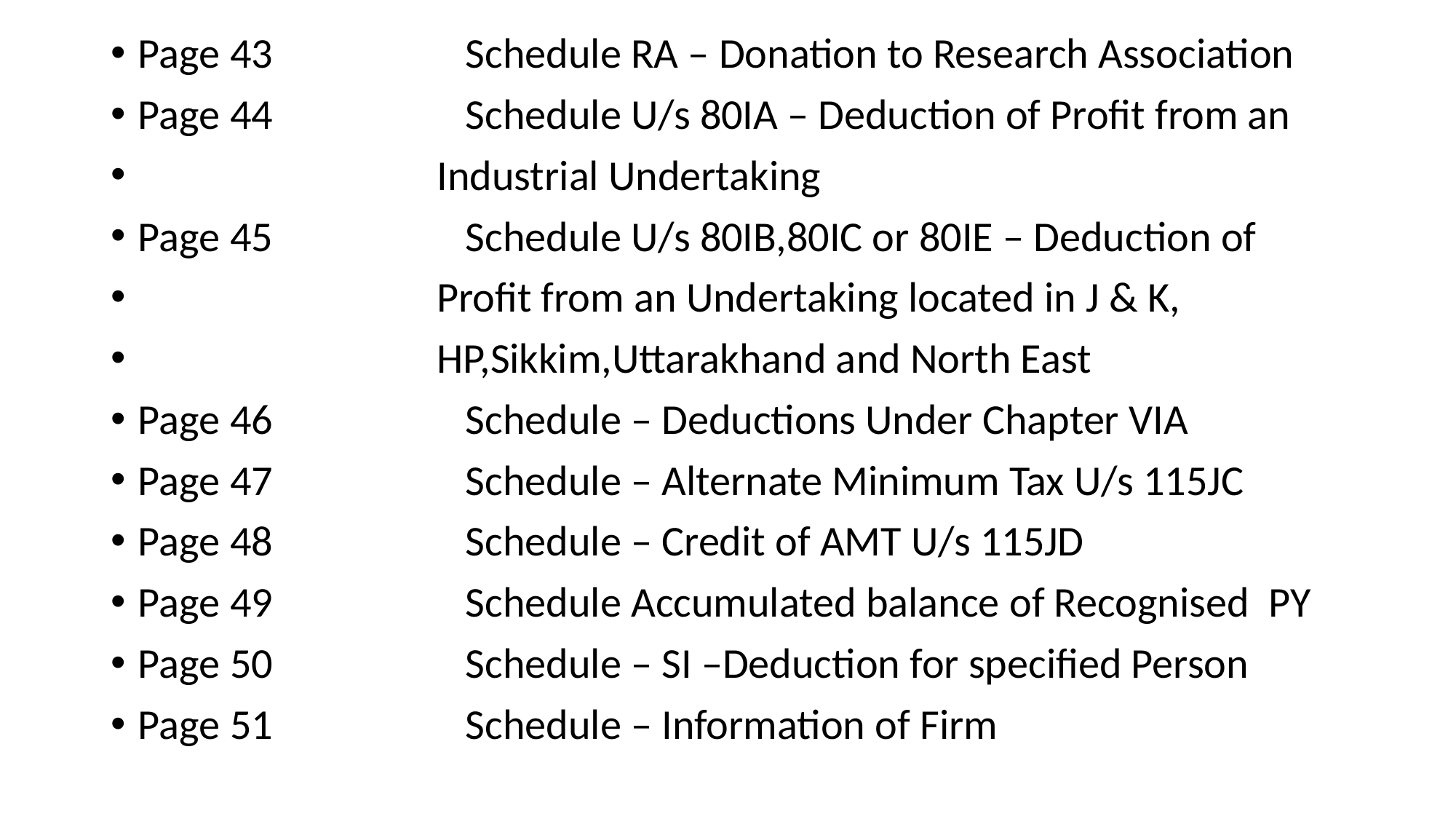

Page 43		Schedule RA – Donation to Research Association
Page 44		Schedule U/s 80IA – Deduction of Profit from an
                               Industrial Undertaking
Page 45		Schedule U/s 80IB,80IC or 80IE – Deduction of
                               Profit from an Undertaking located in J & K,
                               HP,Sikkim,Uttarakhand and North East
Page 46		Schedule – Deductions Under Chapter VIA
Page 47		Schedule – Alternate Minimum Tax U/s 115JC
Page 48		Schedule – Credit of AMT U/s 115JD
Page 49		Schedule Accumulated balance of Recognised  PY
Page 50		Schedule – SI –Deduction for specified Person
Page 51		Schedule – Information of Firm